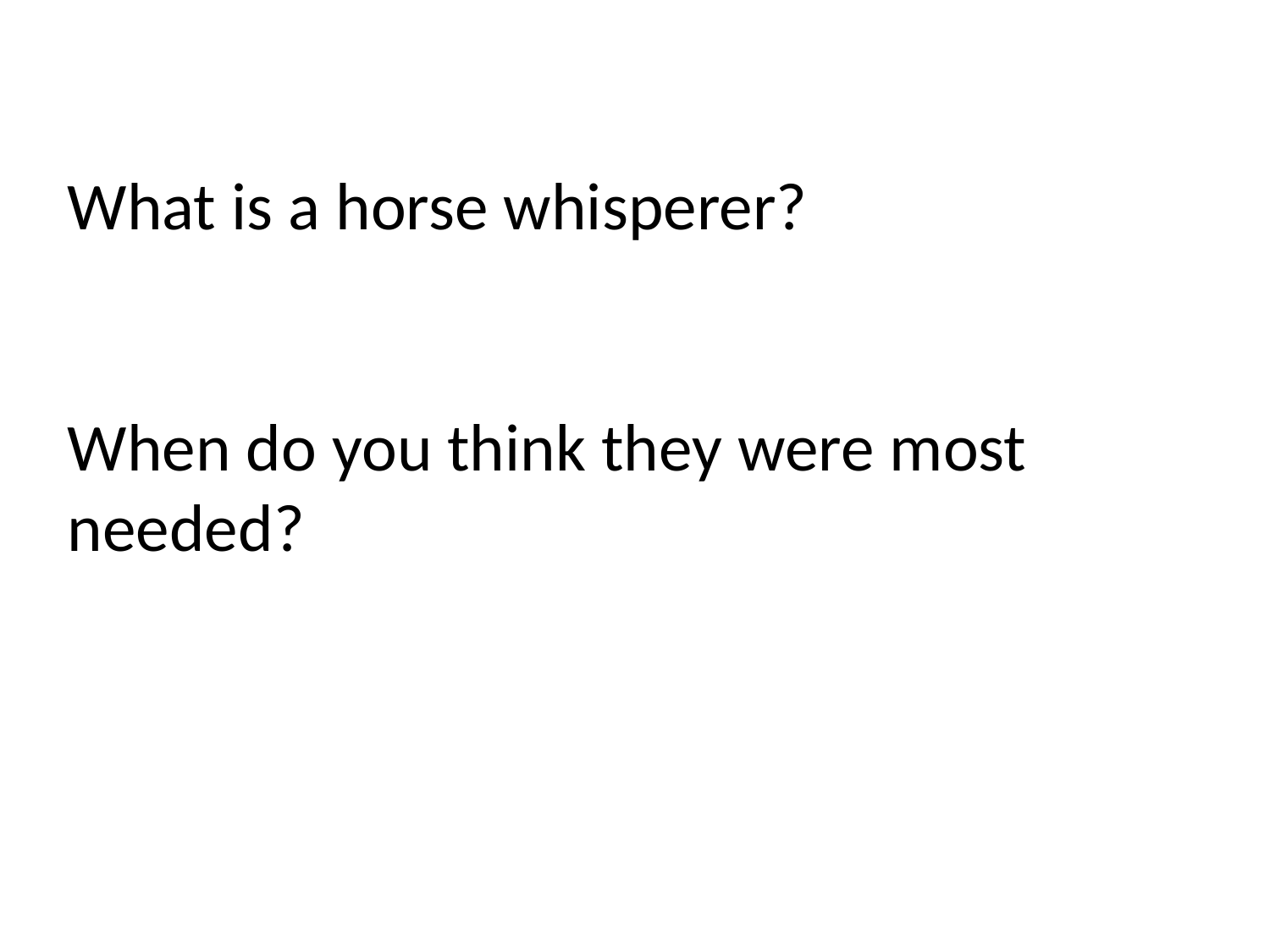

What is a horse whisperer?

When do you think they were most needed?